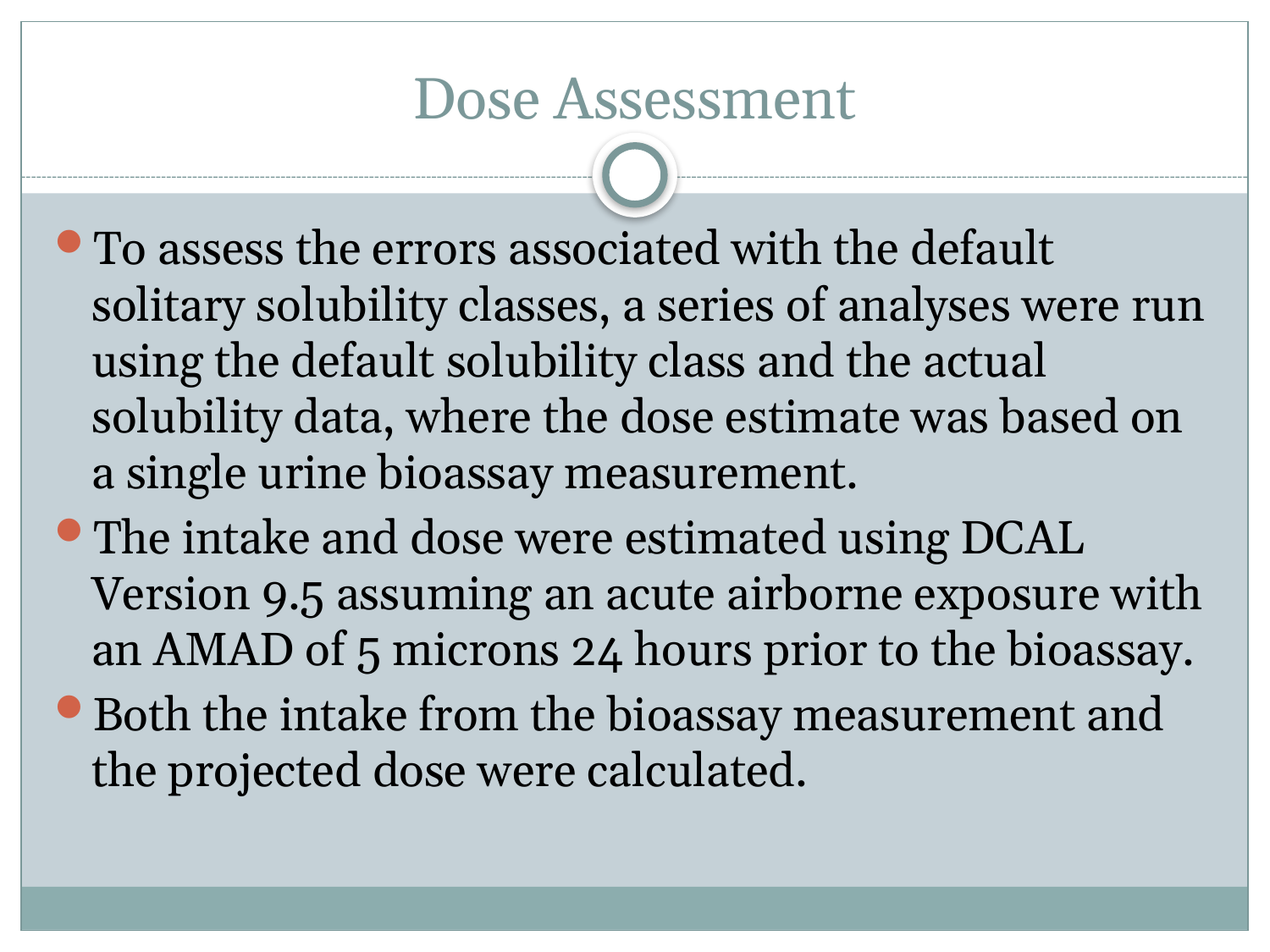

# Dose Assessment
To assess the errors associated with the default solitary solubility classes, a series of analyses were run using the default solubility class and the actual solubility data, where the dose estimate was based on a single urine bioassay measurement.
The intake and dose were estimated using DCAL Version 9.5 assuming an acute airborne exposure with an AMAD of 5 microns 24 hours prior to the bioassay.
Both the intake from the bioassay measurement and the projected dose were calculated.